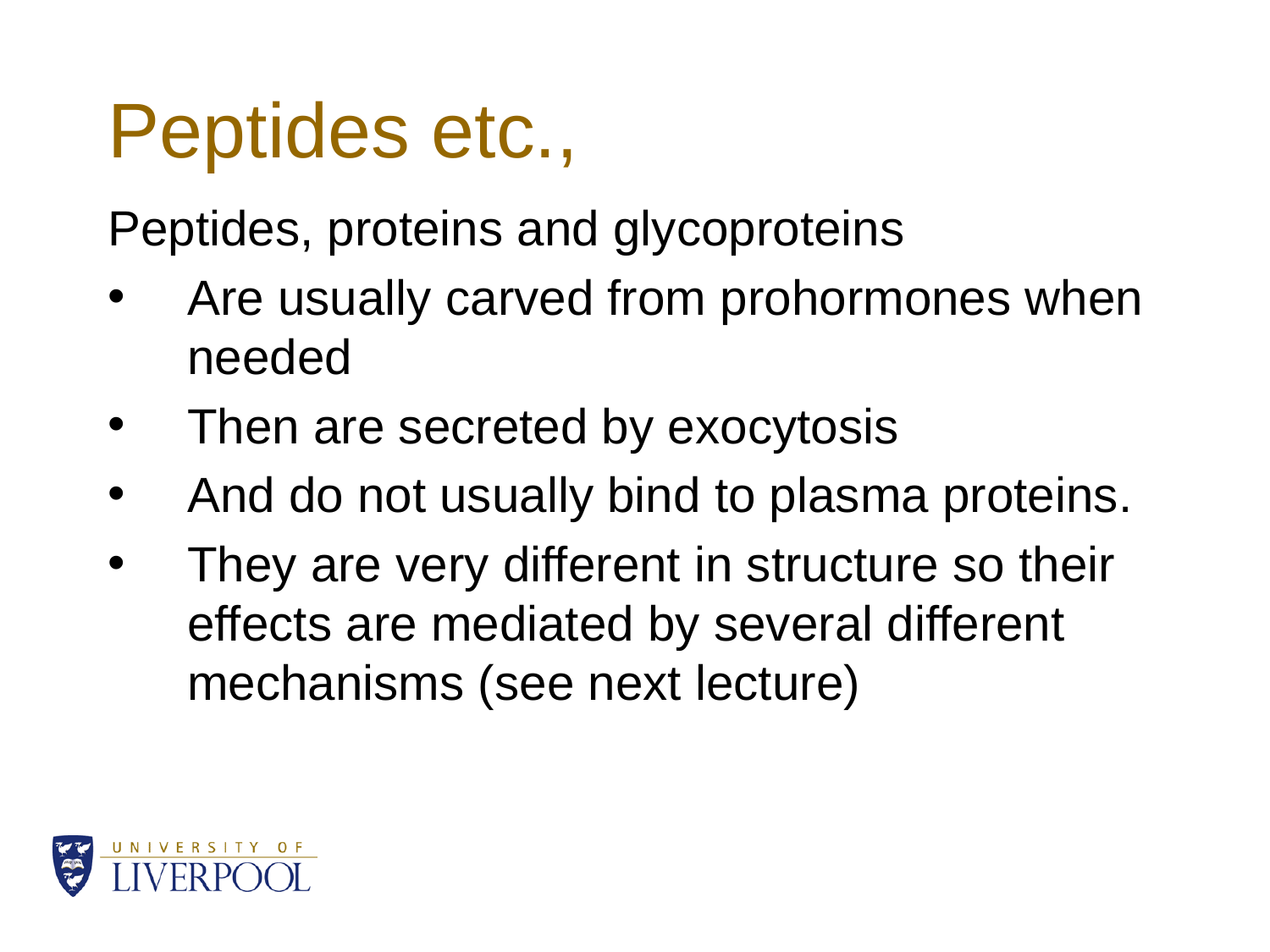

# Peptides etc.,
Peptides, proteins and glycoproteins
Are usually carved from prohormones when needed
Then are secreted by exocytosis
And do not usually bind to plasma proteins.
They are very different in structure so their effects are mediated by several different mechanisms (see next lecture)